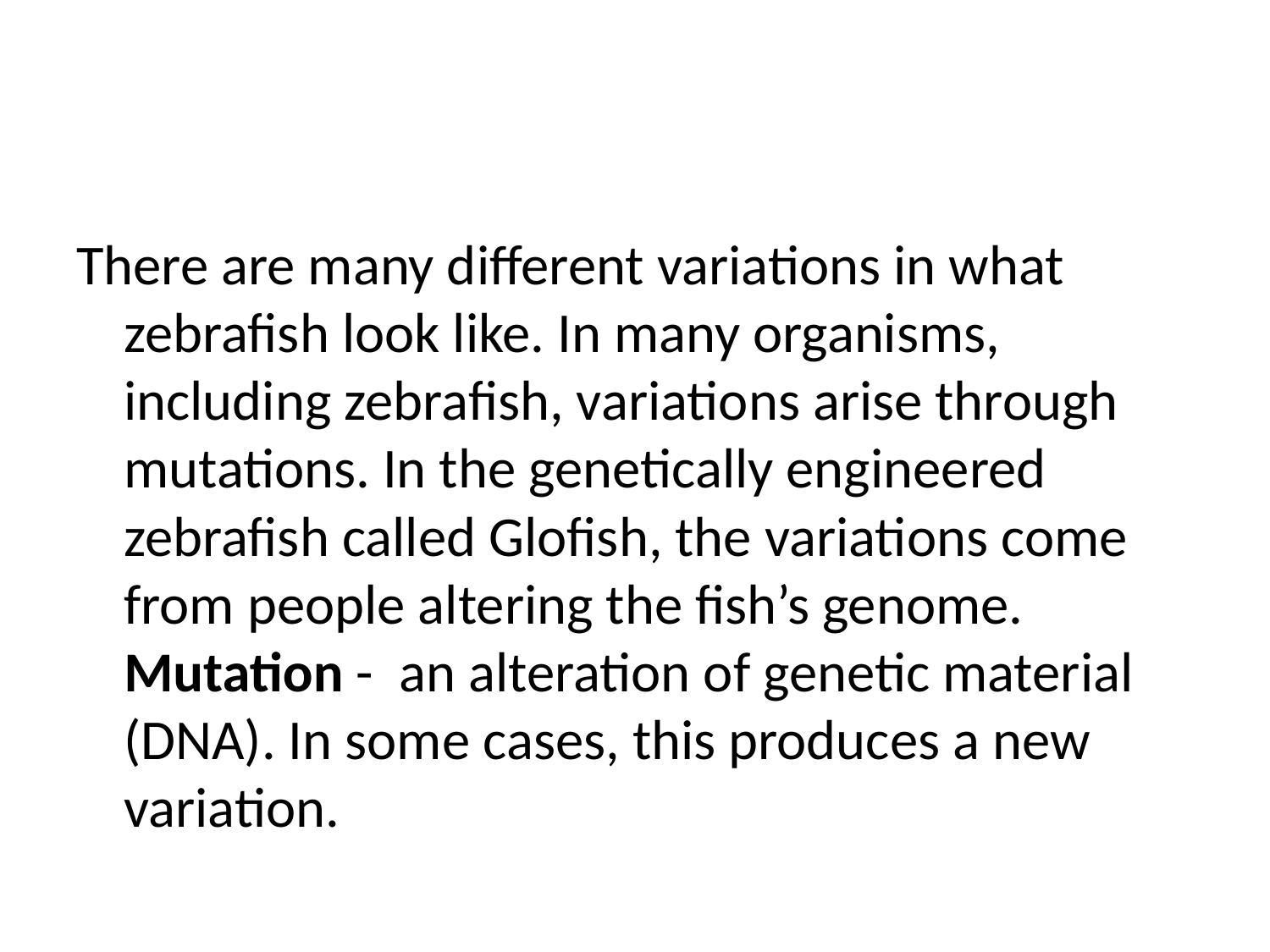

#
There are many different variations in what zebrafish look like. In many organisms, including zebrafish, variations arise through mutations. In the genetically engineered zebrafish called Glofish, the variations come from people altering the fish’s genome. Mutation -  an alteration of genetic material (DNA). In some cases, this produces a new variation.